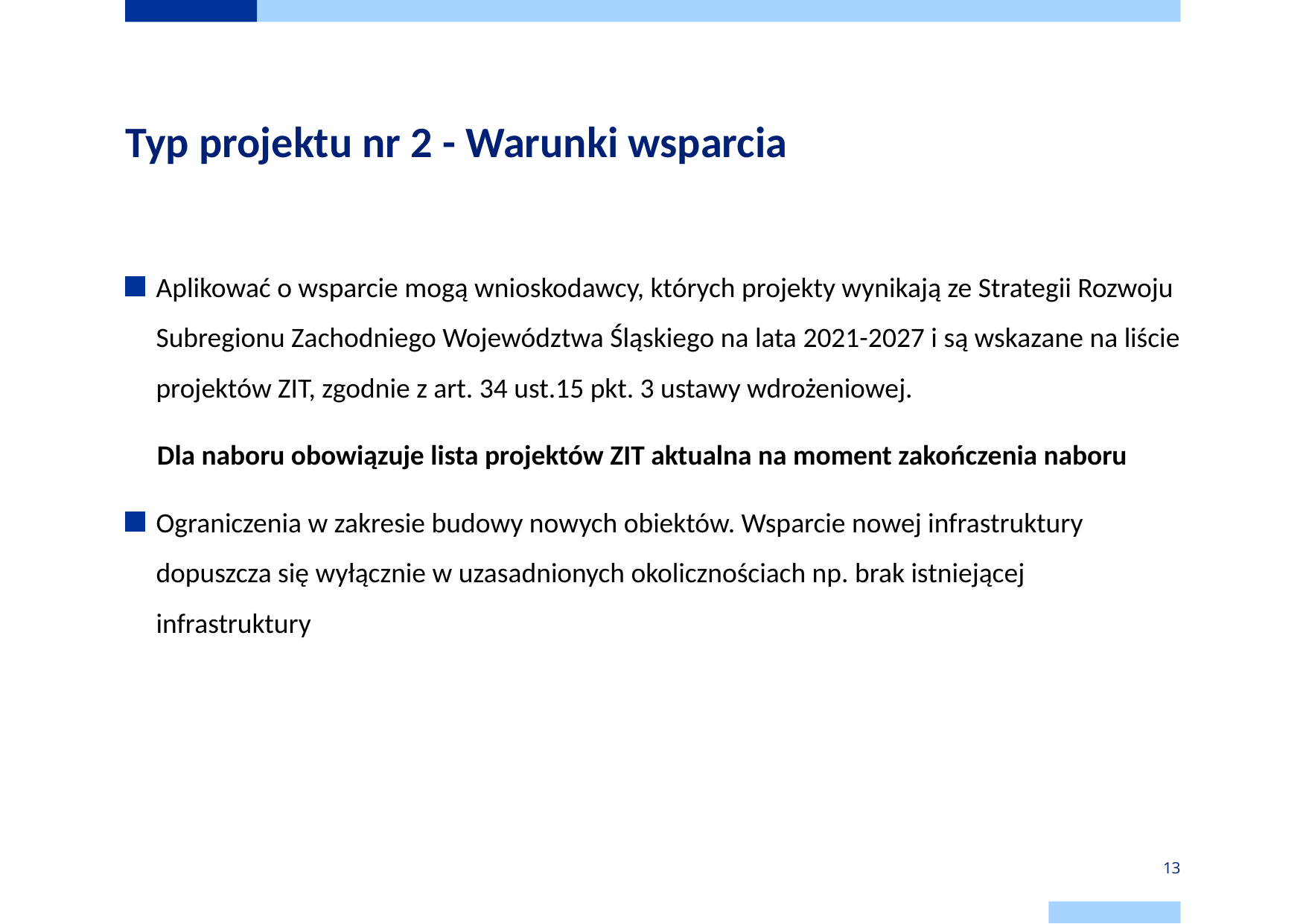

# Typ projektu nr 2 - Warunki wsparcia

Aplikować o wsparcie mogą wnioskodawcy, których projekty wynikają ze Strategii Rozwoju Subregionu Zachodniego Województwa Śląskiego na lata 2021-2027 i są wskazane na liście projektów ZIT, zgodnie z art. 34 ust.15 pkt. 3 ustawy wdrożeniowej.
     Dla naboru obowiązuje lista projektów ZIT aktualna na moment zakończenia naboru
Ograniczenia w zakresie budowy nowych obiektów. Wsparcie nowej infrastruktury dopuszcza się wyłącznie w uzasadnionych okolicznościach np. brak istniejącej infrastruktury
13